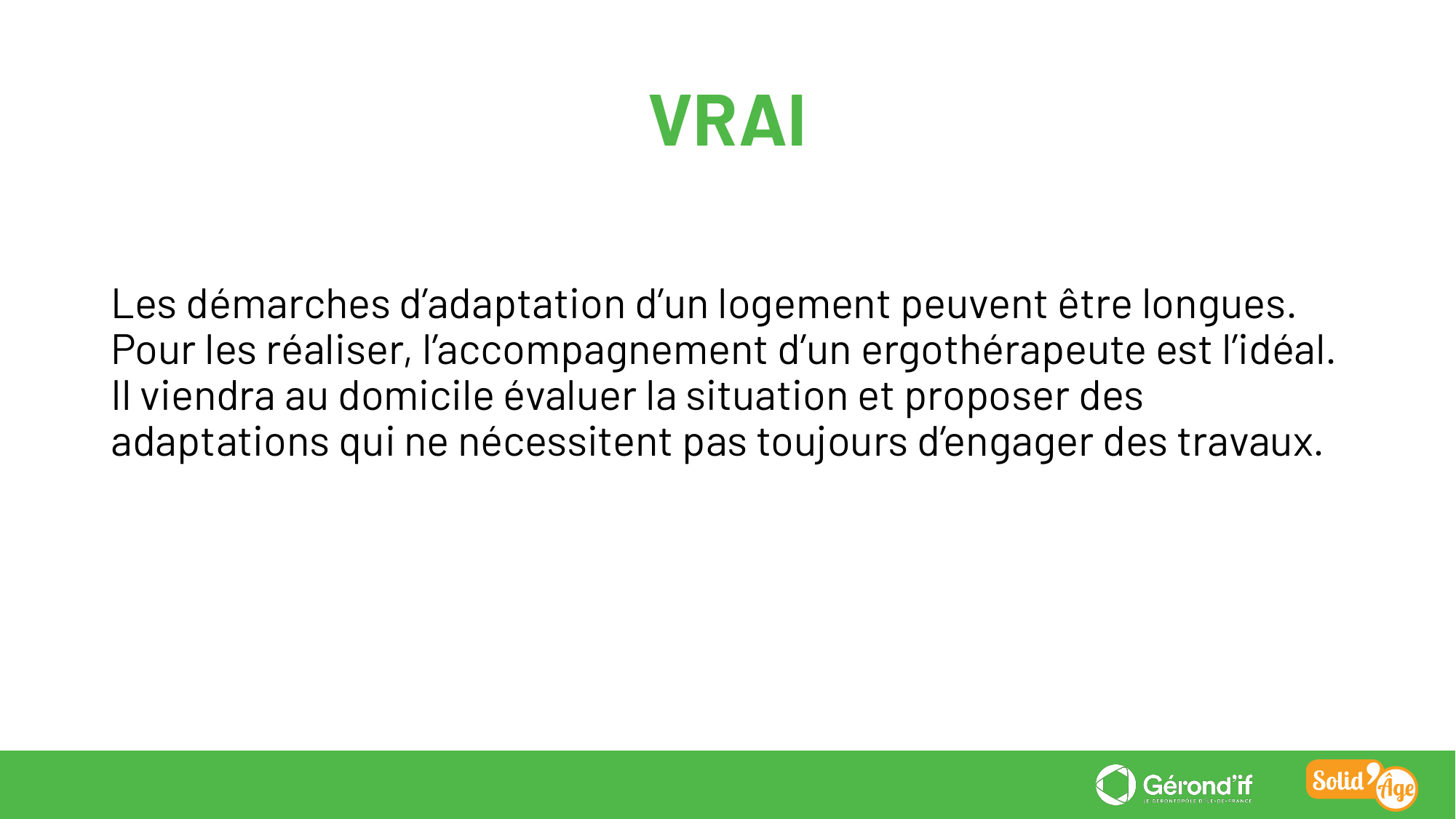

VRAI
Les démarches d’adaptation d’un logement peuvent être longues. Pour les réaliser, l’accompagnement d’un ergothérapeute est l’idéal. Il viendra au domicile évaluer la situation et proposer des adaptations qui ne nécessitent pas toujours d’engager des travaux.